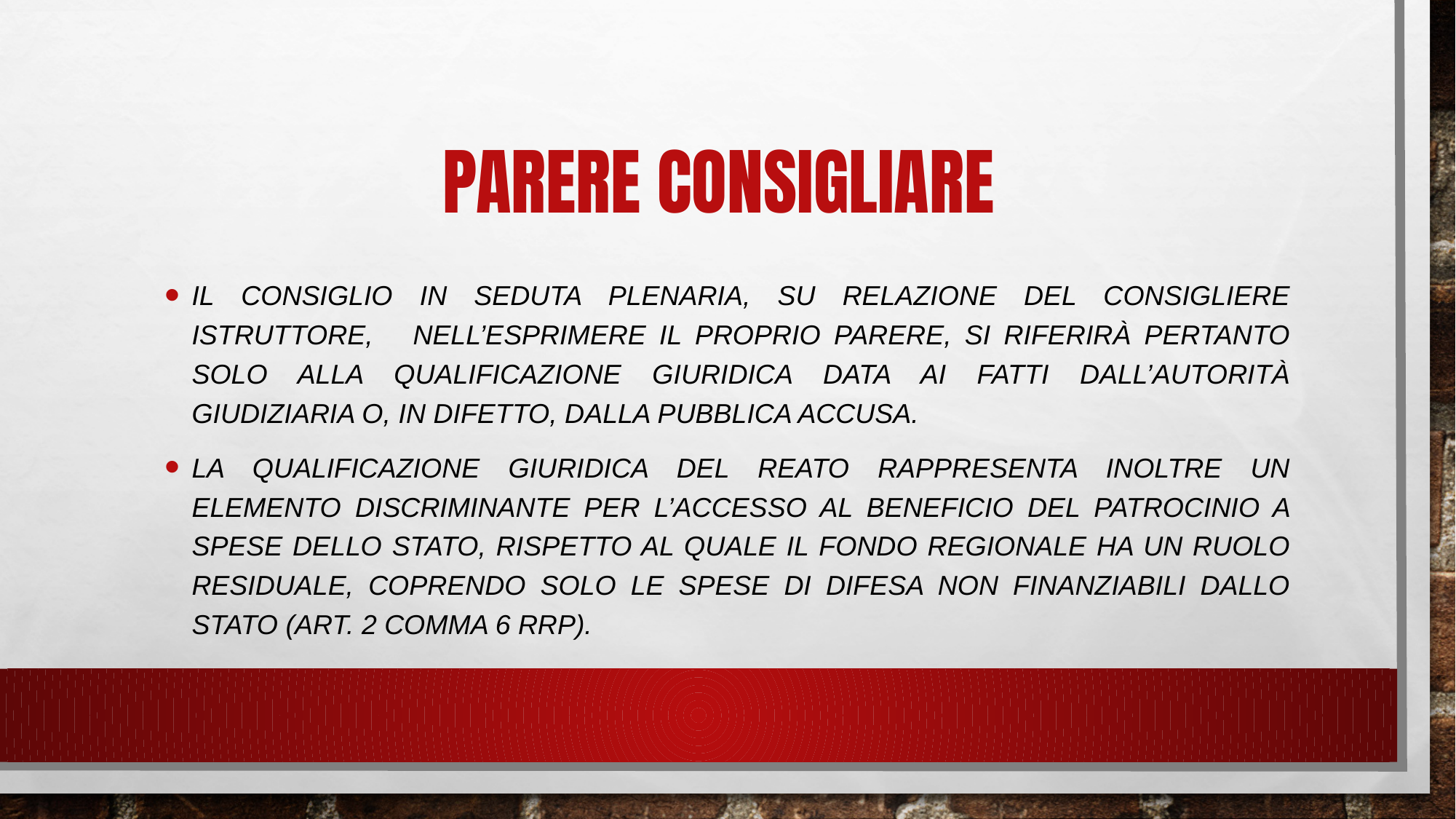

# PARERE CONSIGLIARE
Il Consiglio IN SEDUTA PLENARIA, SU RELAZIONE DEL CONSIGLIERE ISTRUTTORE,   nell’esprimere il proprio parere, si riferirà pertanto solo alla qualificazione giuridica data ai fatti dall’Autorità Giudiziaria o, in difetto, dalla Pubblica Accusa.
La qualificazione giuridica del reato rappresenta inoltre un elemento discriminante per l’accesso al beneficio del patrocinio a spese dello Stato, rispetto al quale il fondo regionale ha un ruolo residuale, coprendo solo le spese di difesa non finanziabili dallo Stato (art. 2 comma 6 RRP).